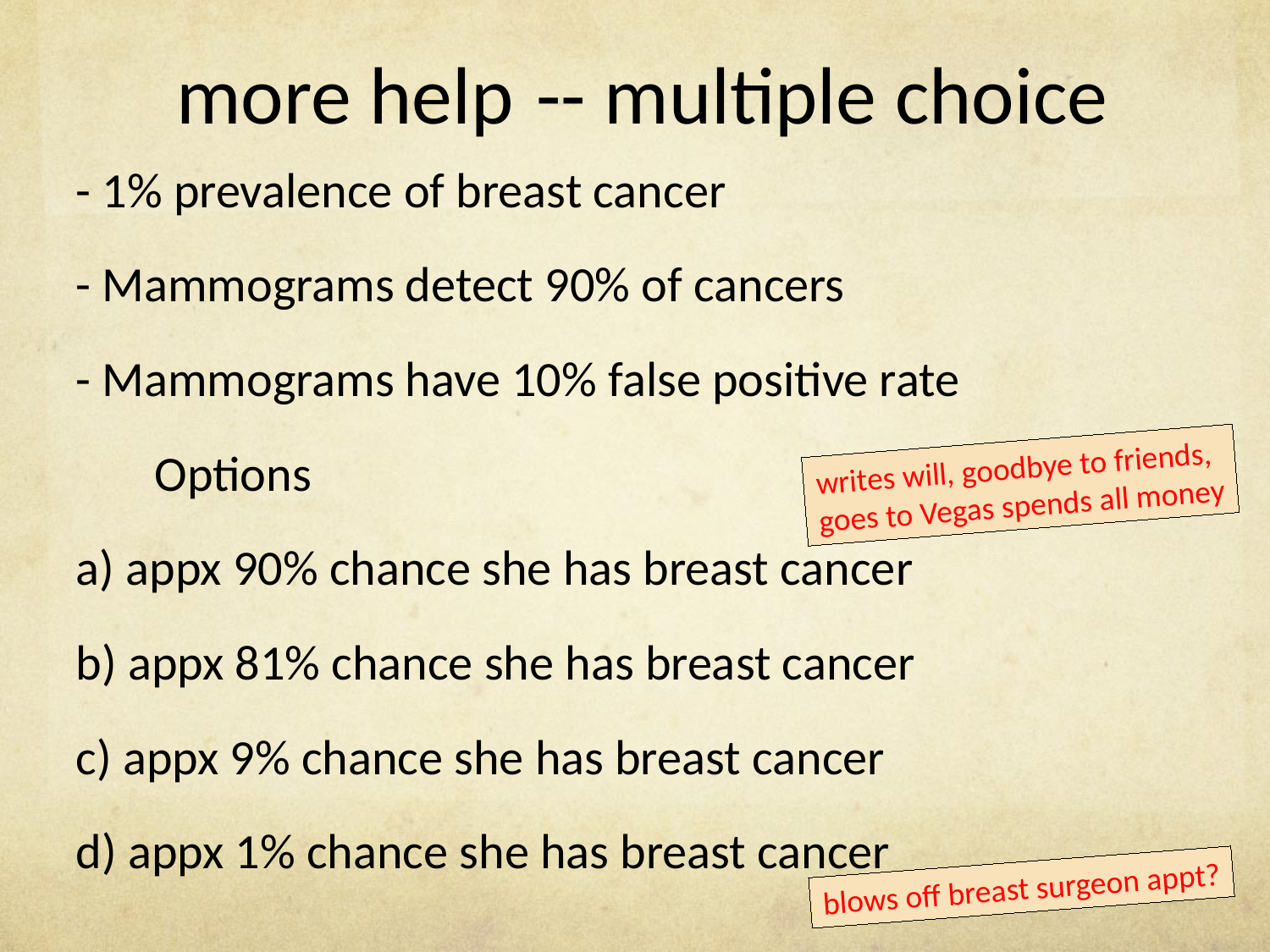

# more help
-- multiple choice
- 1% prevalence of breast cancer
- Mammograms detect 90% of cancers
- Mammograms have 10% false positive rate
       Options
a) appx 90% chance she has breast cancer
b) appx 81% chance she has breast cancer
c) appx 9% chance she has breast cancer
d) appx 1% chance she has breast cancer
writes will, goodbye to friends,
goes to Vegas spends all money
blows off breast surgeon appt?